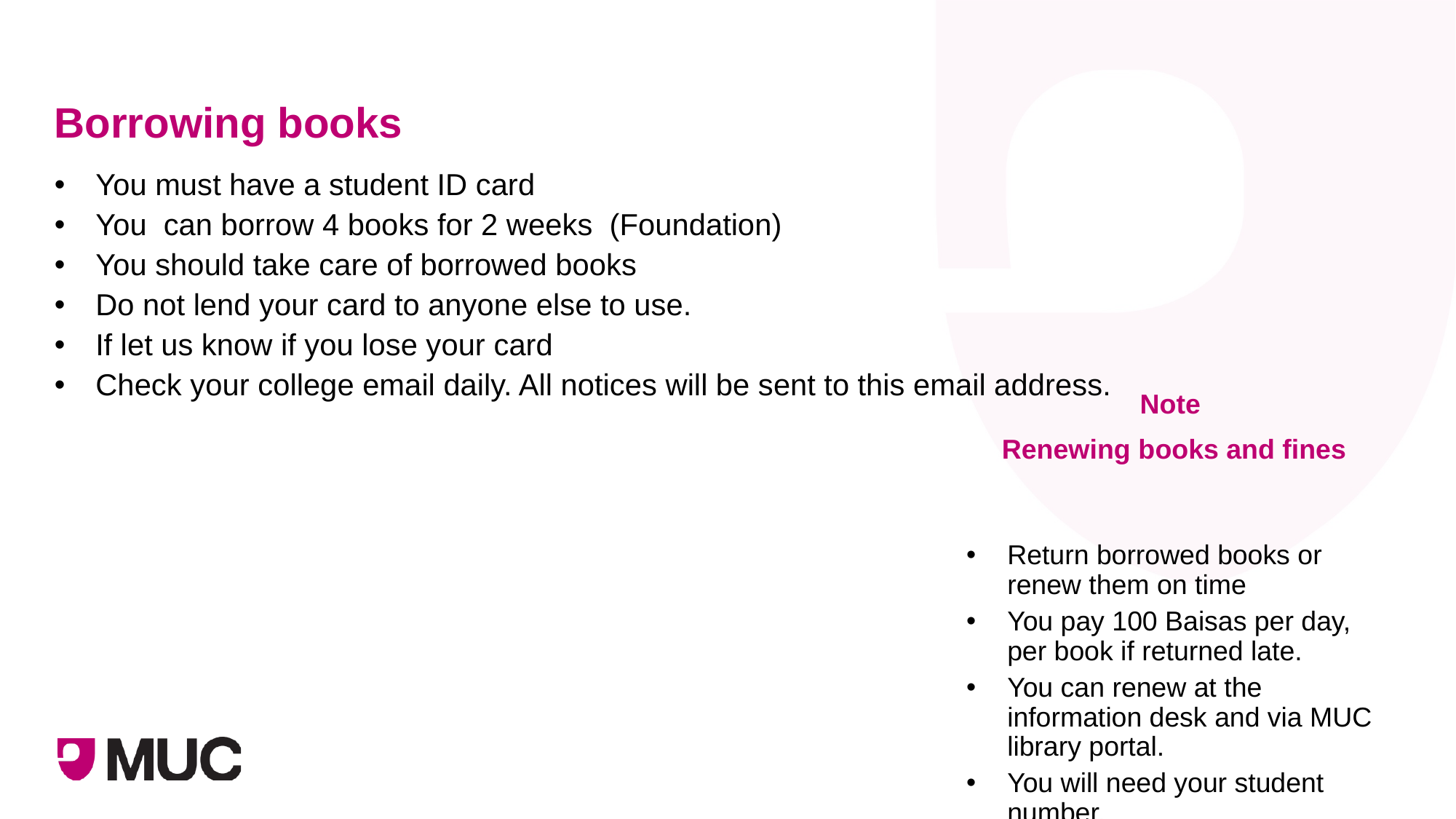

Borrowing books
You must have a student ID card
You  can borrow 4 books for 2 weeks  (Foundation)
You should take care of borrowed books
Do not lend your card to anyone else to use.
If let us know if you lose your card
Check your college email daily. All notices will be sent to this email address.

Note
Renewing books and fines

Return borrowed books or renew them on time
You pay 100 Baisas per day, per book if returned late.
You can renew at the information desk and via MUC library portal.
You will need your student number.